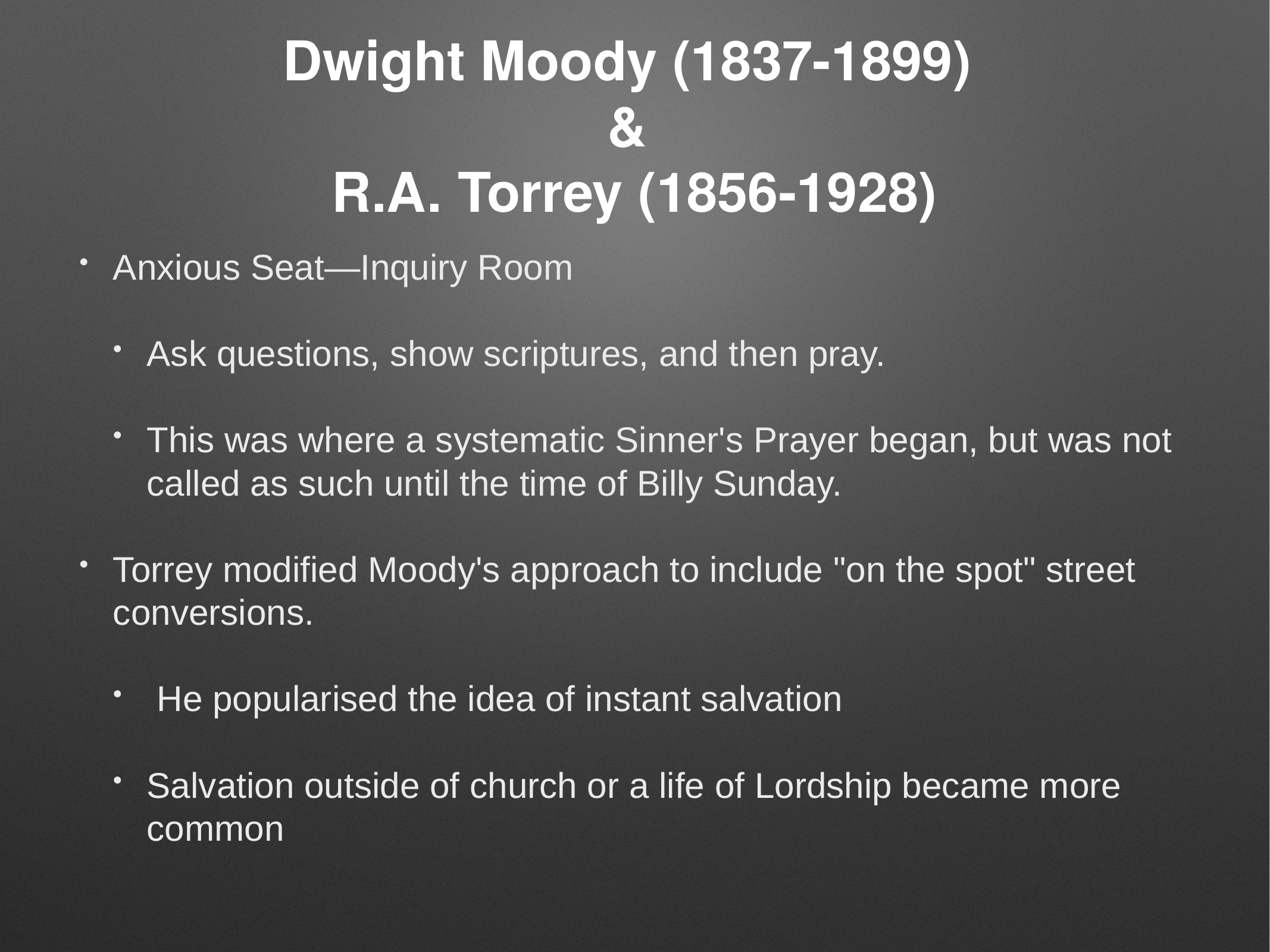

# Dwight Moody (1837-1899)
&
R.A. Torrey (1856-1928)
Anxious Seat—Inquiry Room
Ask questions, show scriptures, and then pray.
This was where a systematic Sinner's Prayer began, but was not called as such until the time of Billy Sunday.
Torrey modified Moody's approach to include "on the spot" street conversions.
 He popularised the idea of instant salvation
Salvation outside of church or a life of Lordship became more common